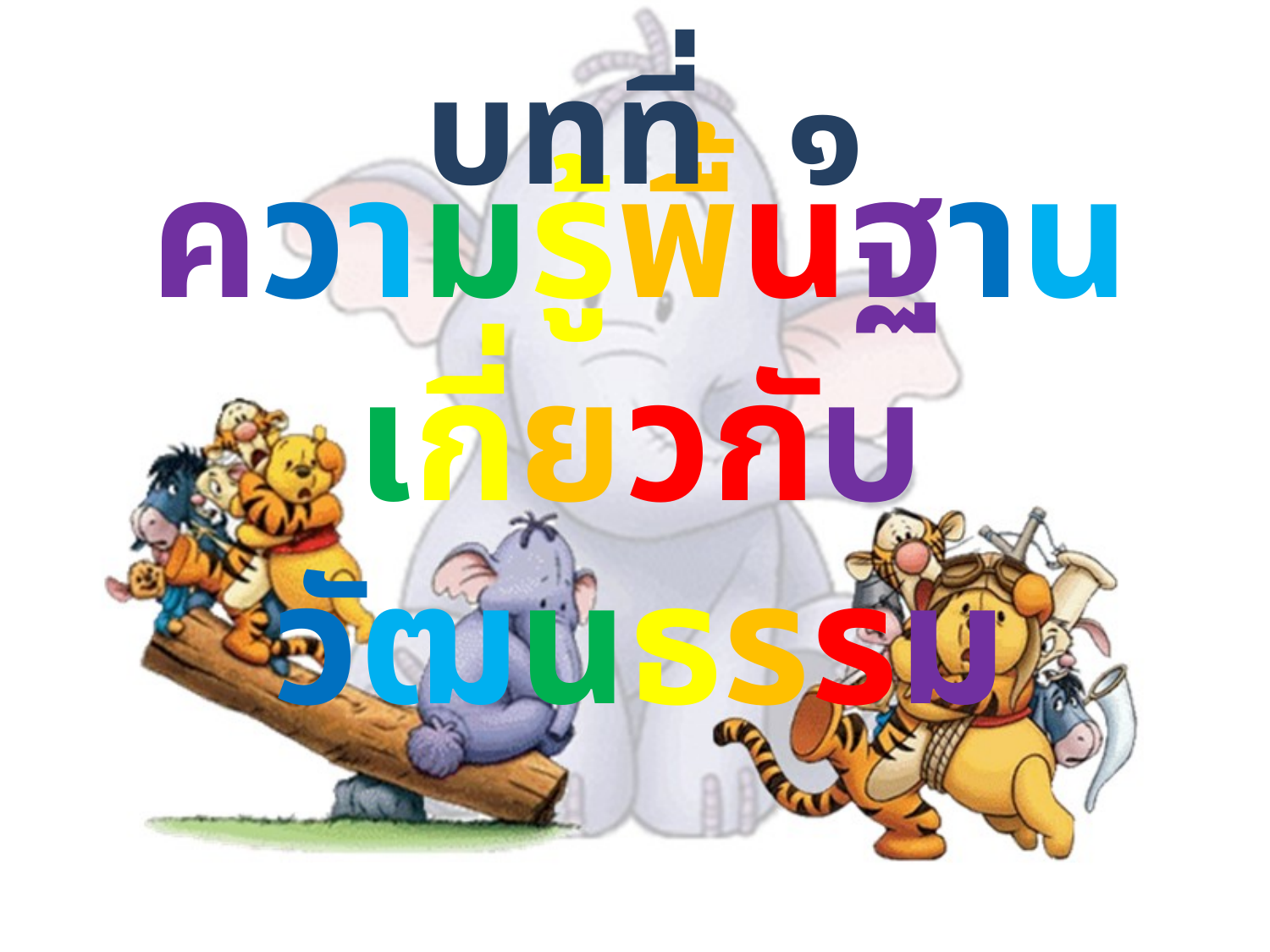

บทที่  ๑
# ความรู้พื้นฐานเกี่ยวกับวัฒนธรรม